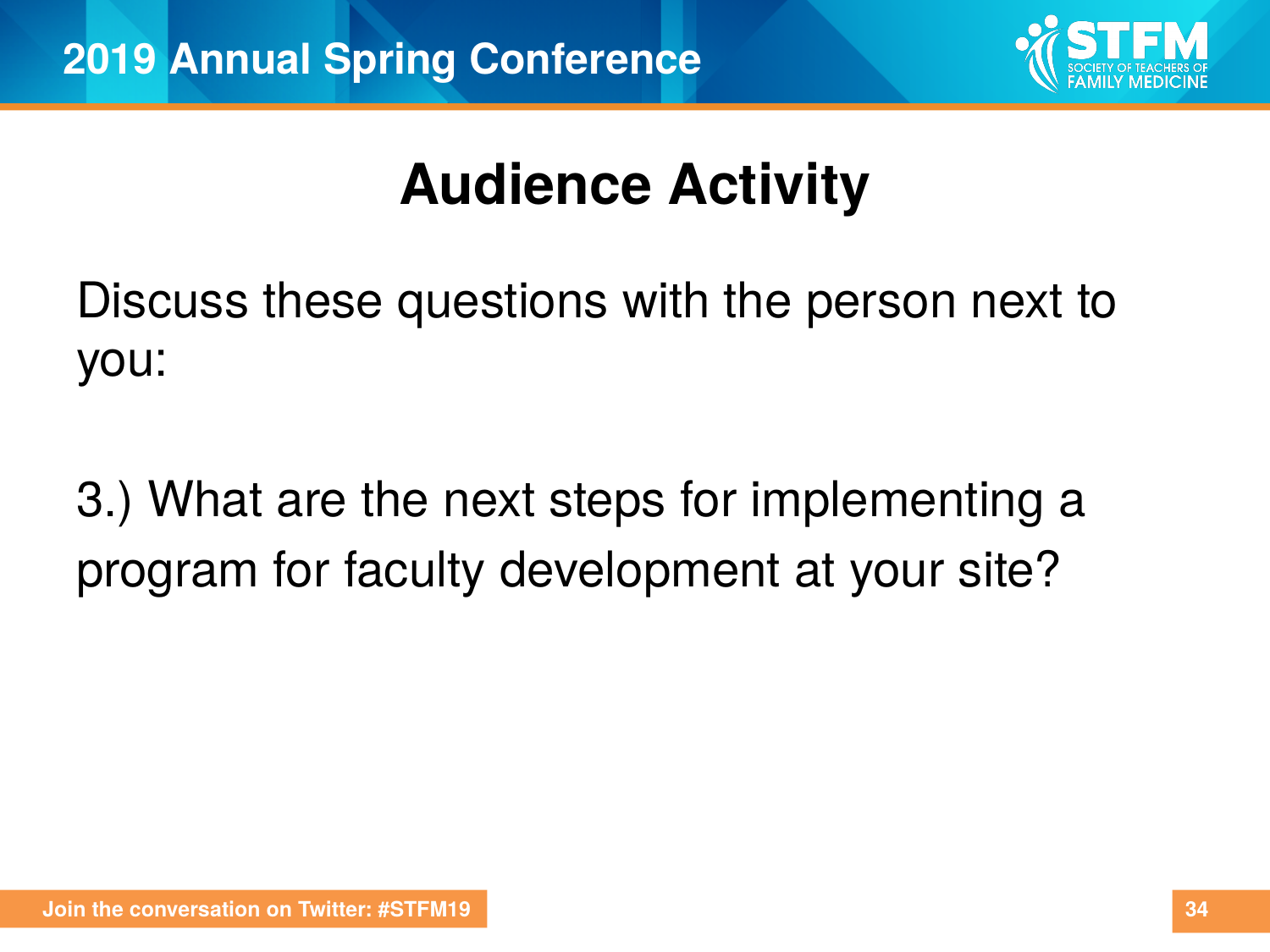

# Audience Activity
Discuss these questions with the person next to you:
3.) What are the next steps for implementing a program for faculty development at your site?